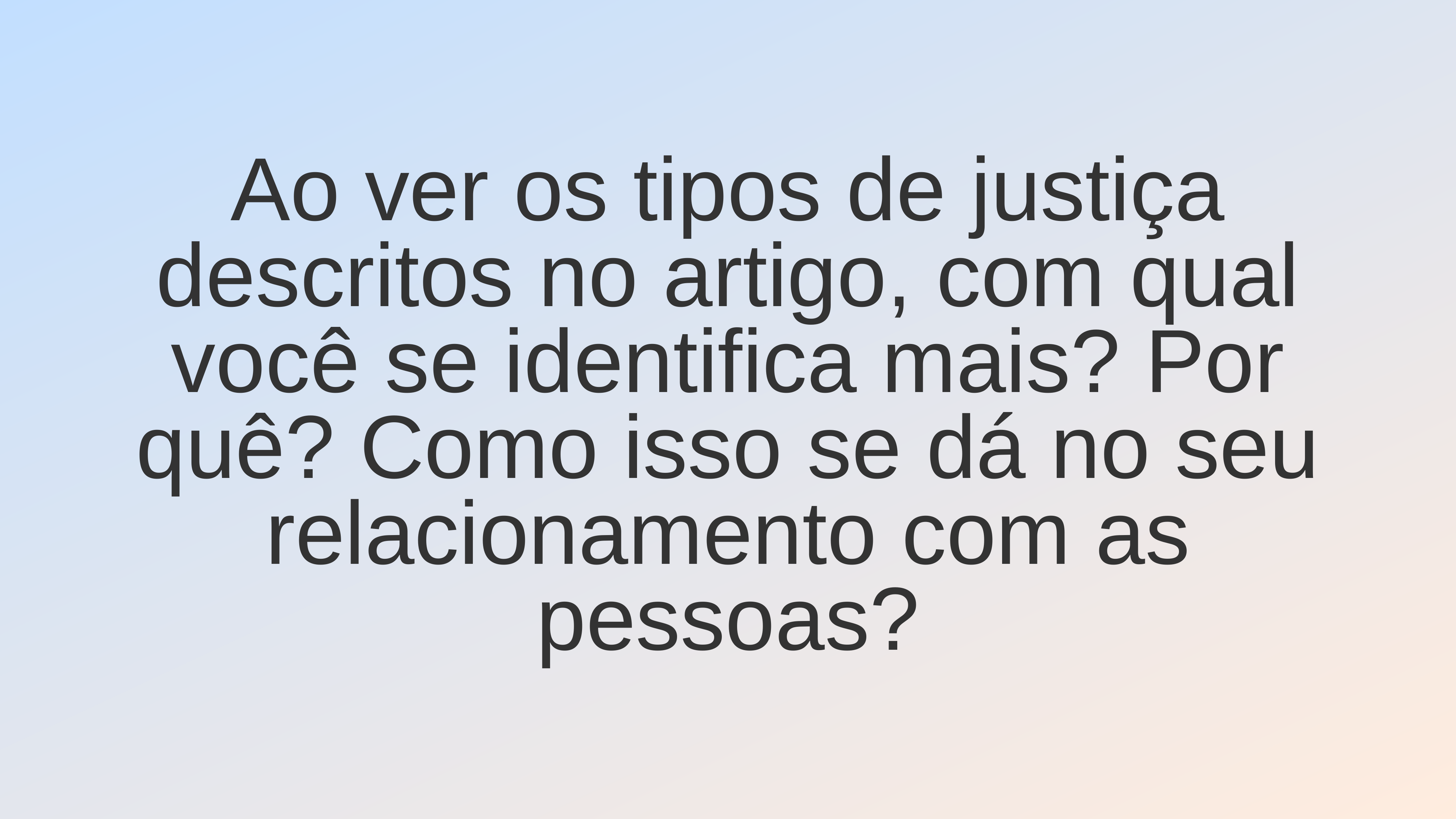

Ao ver os tipos de justiça descritos no artigo, com qual você se identifica mais? Por quê? Como isso se dá no seu relacionamento com as pessoas?